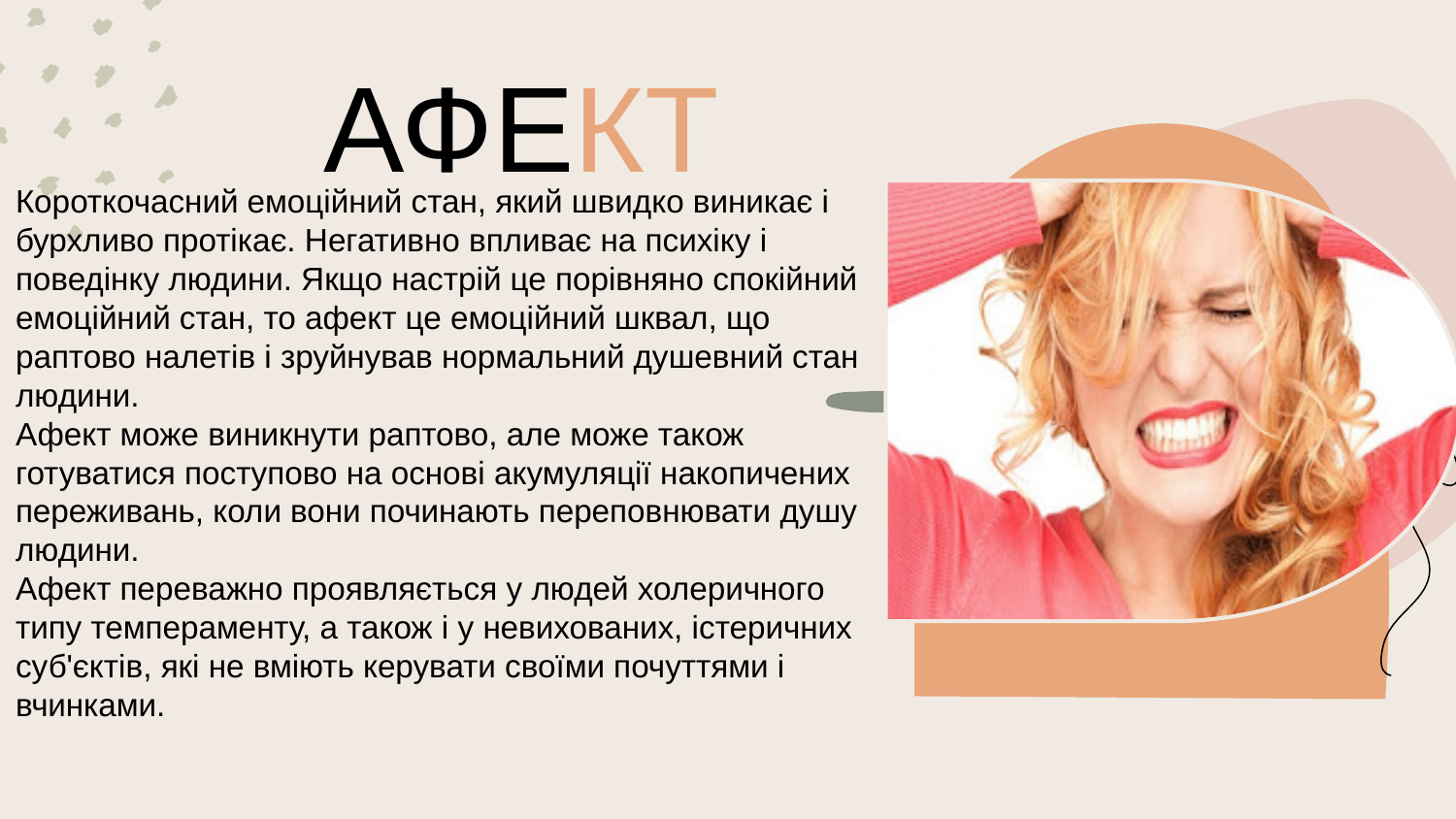

# АФЕКТ

Короткочасний емоційний стан, який швидко виникає і бурхливо протікає. Негативно впливає на психіку і поведінку людини. Якщо настрій це порівняно спокійний емоційний стан, то афект це емоційний шквал, що раптово налетів і зруйнував нормальний душевний стан людини.
Афект може виникнути раптово, але може також готуватися поступово на основі акумуляції накопичених переживань, коли вони починають переповнювати душу людини.
Афект переважно проявляється у людей холеричного типу темпераменту, а також і у невихованих, істеричних суб'єктів, які не вміють керувати своїми почуттями і вчинками.